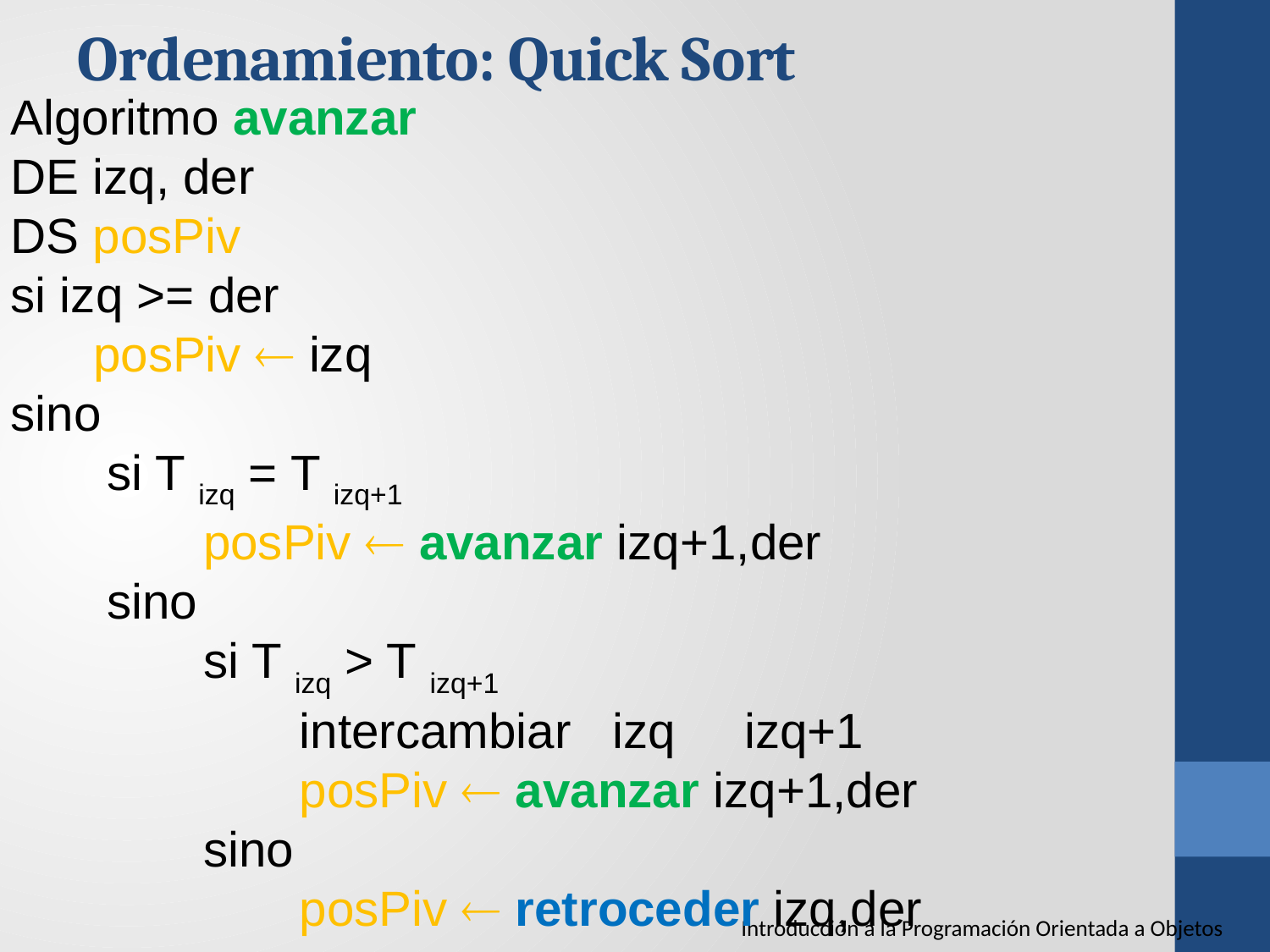

Ordenamiento: Quick Sort
Algoritmo avanzar
DE izq, der
DS posPiv
si izq >= der
      posPiv ← izq
sino
       si T izq = T izq+1
              posPiv ← avanzar izq+1,der
       sino
              si T izq > T izq+1
                     intercambiar   izq     izq+1
                     posPiv ← avanzar izq+1,der
              sino
                     posPiv ← retroceder izq,der
Introducción a la Programación Orientada a Objetos